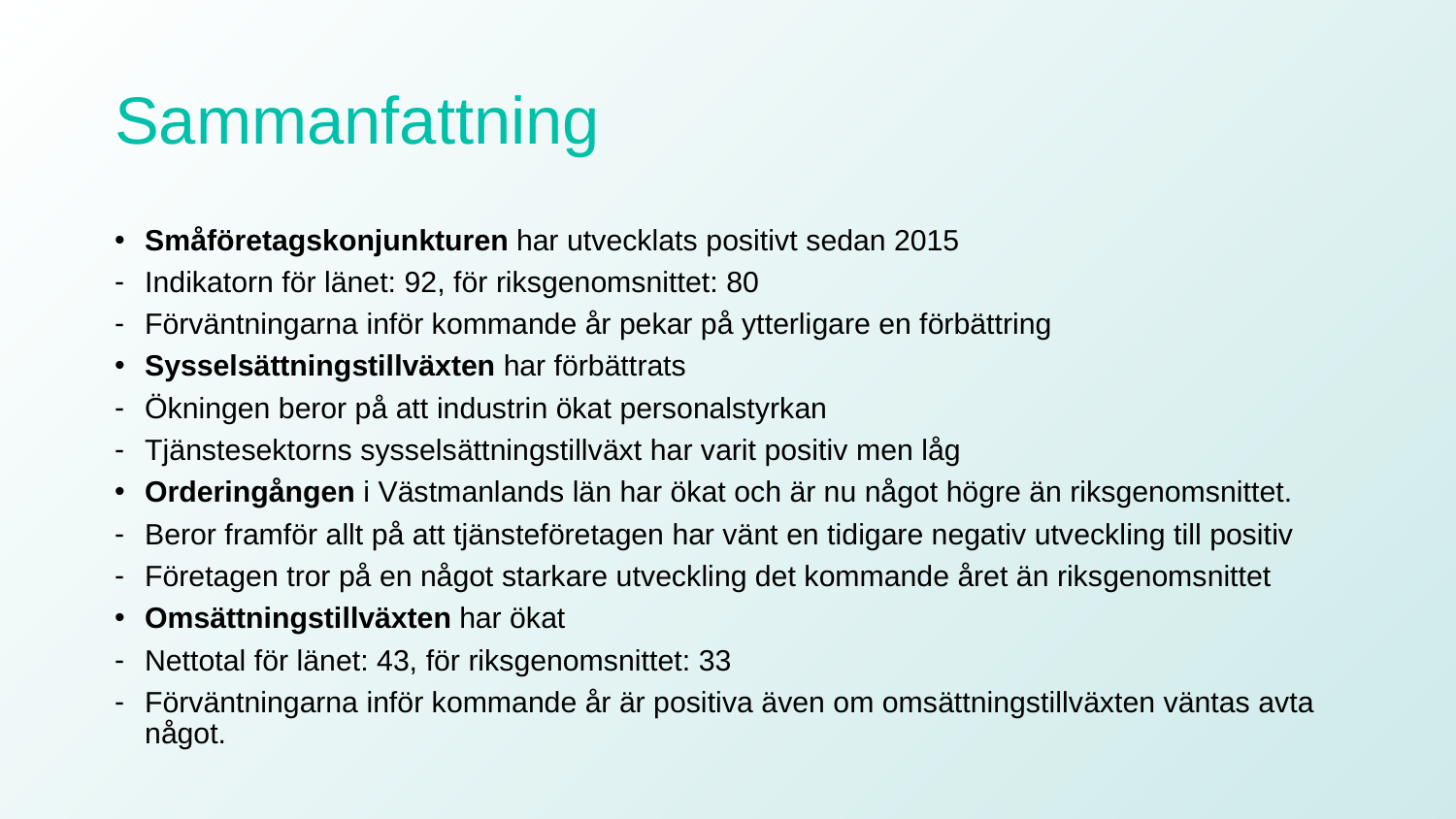

# Sammanfattning
Småföretagskonjunkturen har utvecklats positivt sedan 2015
Indikatorn för länet: 92, för riksgenomsnittet: 80
Förväntningarna inför kommande år pekar på ytterligare en förbättring
Sysselsättningstillväxten har förbättrats
Ökningen beror på att industrin ökat personalstyrkan
Tjänstesektorns sysselsättningstillväxt har varit positiv men låg
Orderingången i Västmanlands län har ökat och är nu något högre än riksgenomsnittet.
Beror framför allt på att tjänsteföretagen har vänt en tidigare negativ utveckling till positiv
Företagen tror på en något starkare utveckling det kommande året än riksgenomsnittet
Omsättningstillväxten har ökat
Nettotal för länet: 43, för riksgenomsnittet: 33
Förväntningarna inför kommande år är positiva även om omsättningstillväxten väntas avta något.